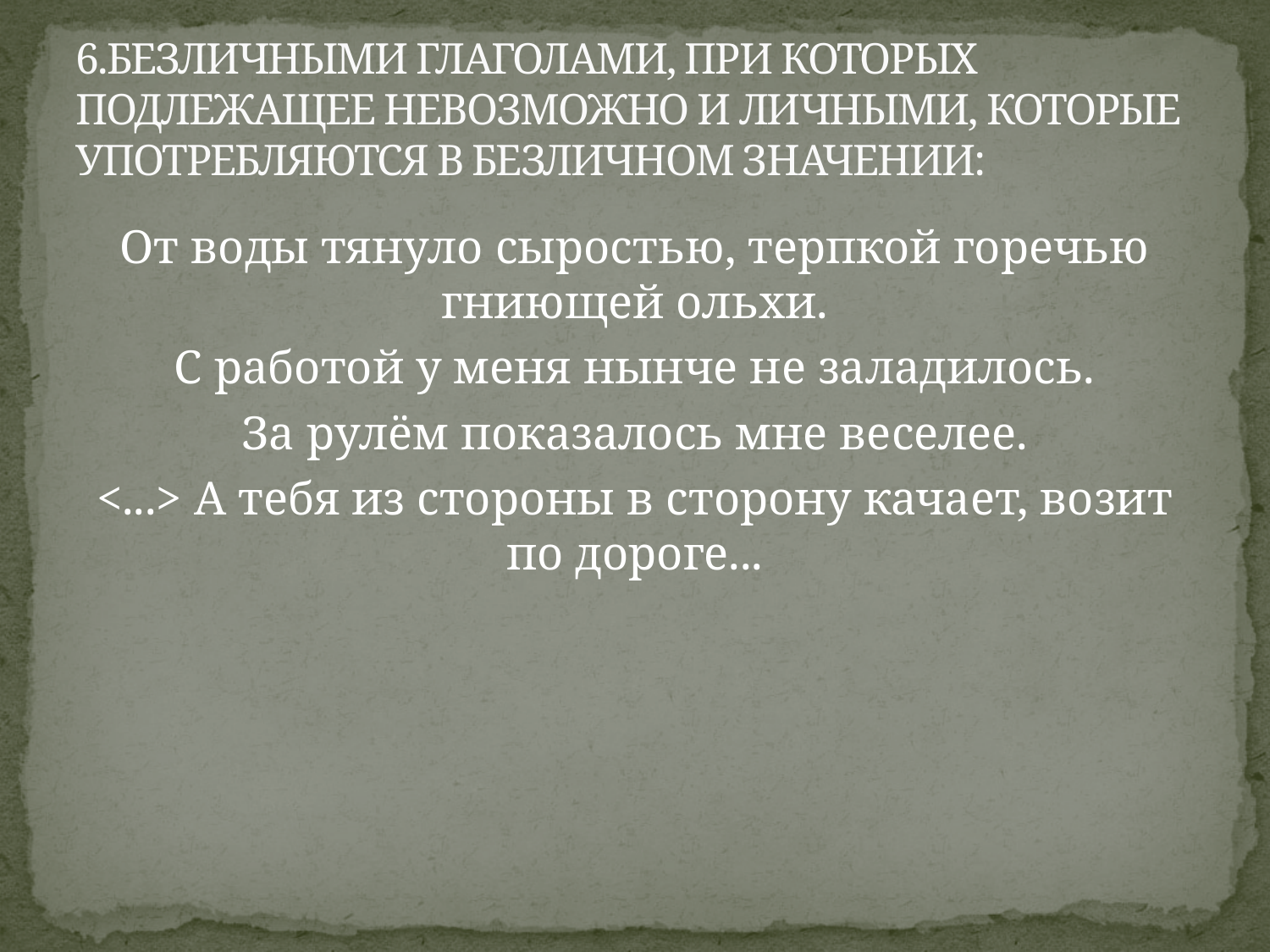

# 6.БЕЗЛИЧНЫМИ ГЛАГОЛАМИ, ПРИ КОТОРЫХ ПОДЛЕЖАЩЕЕ НЕВОЗМОЖНО И ЛИЧНЫМИ, КОТОРЫЕ УПОТРЕБЛЯЮТСЯ В БЕЗЛИЧНОМ ЗНАЧЕНИИ:
От воды тянуло сыростью, терпкой горечью гниющей ольхи.
С работой у меня нынче не заладилось.
За рулём показалось мне веселее.
<...> А тебя из стороны в сторону качает, возит по дороге...